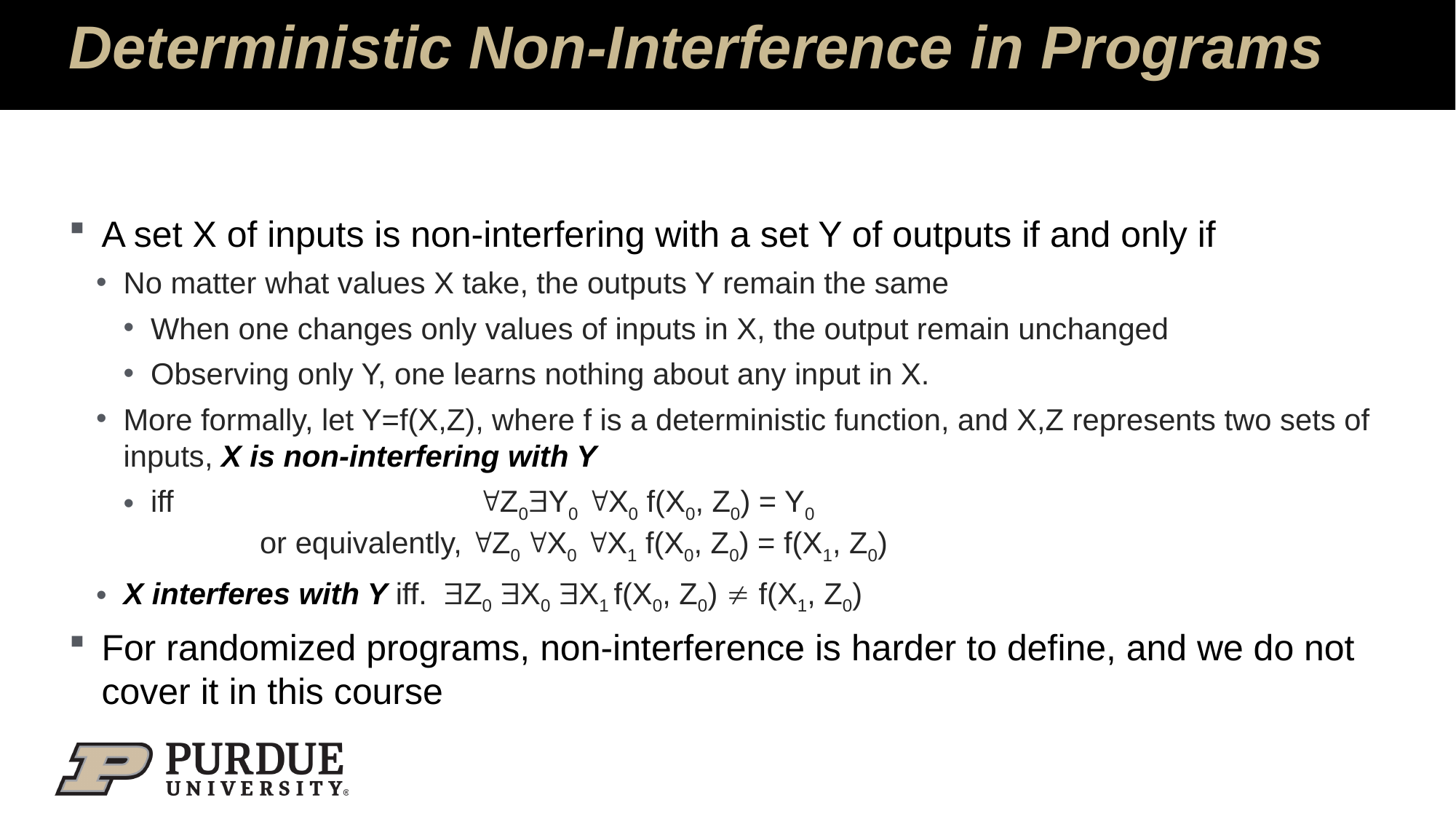

# Deterministic Non-Interference in Programs

A set X of inputs is non-interfering with a set Y of outputs if and only if
No matter what values X take, the outputs Y remain the same
When one changes only values of inputs in X, the output remain unchanged
Observing only Y, one learns nothing about any input in X.
More formally, let Y=f(X,Z), where f is a deterministic function, and X,Z represents two sets of inputs, X is non-interfering with Y
iff			∀Z0∃Y0 ∀X0 f(X0, Z0) = Y0						or equivalently, ∀Z0 ∀X0 ∀X1 f(X0, Z0) = f(X1, Z0)
X interferes with Y iff.  ∃Z0 ∃X0 ∃X1 f(X0, Z0) ≠ f(X1, Z0)
For randomized programs, non-interference is harder to define, and we do not cover it in this course